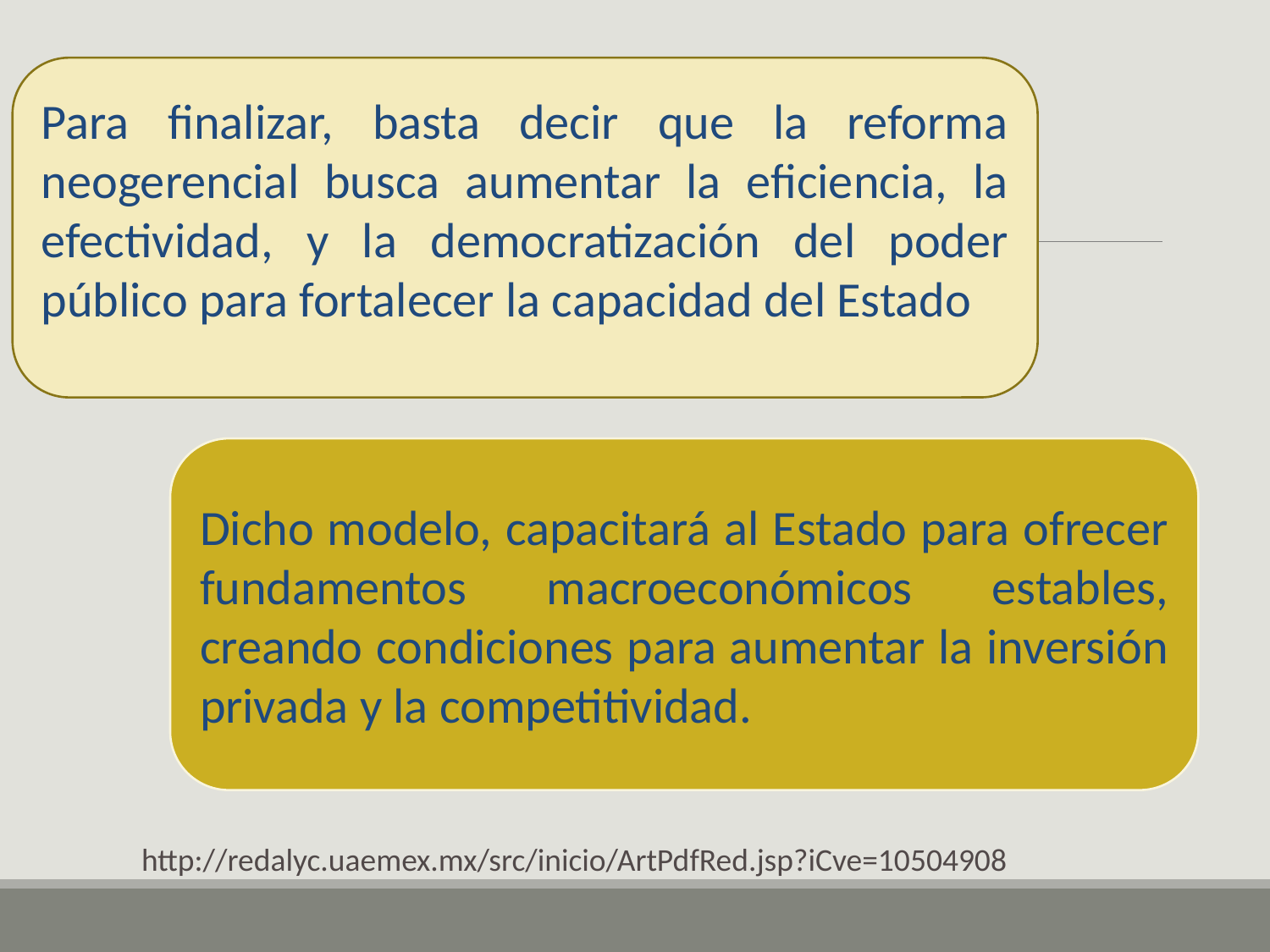

Para finalizar, basta decir que la reforma neogerencial busca aumentar la eficiencia, la efectividad, y la democratización del poder público para fortalecer la capacidad del Estado

Dicho modelo, capacitará al Estado para ofrecer fundamentos macroeconómicos estables, creando condiciones para aumentar la inversión privada y la competitividad.
http://redalyc.uaemex.mx/src/inicio/ArtPdfRed.jsp?iCve=10504908